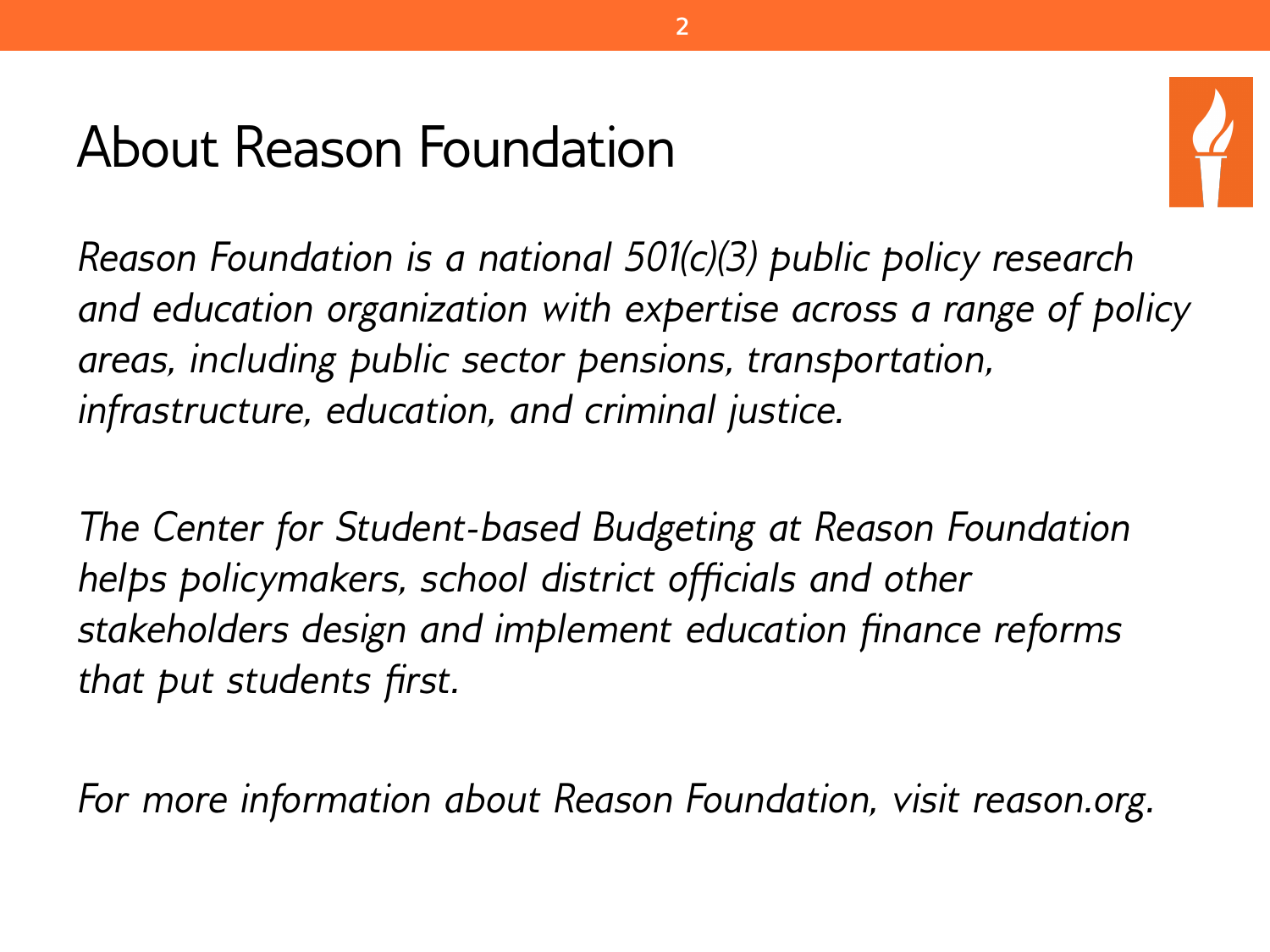

2
# About Reason Foundation
Reason Foundation is a national 501(c)(3) public policy research and education organization with expertise across a range of policy areas, including public sector pensions, transportation, infrastructure, education, and criminal justice.

The Center for Student-based Budgeting at Reason Foundation helps policymakers, school district officials and other stakeholders design and implement education finance reforms that put students first.

For more information about Reason Foundation, visit reason.org.